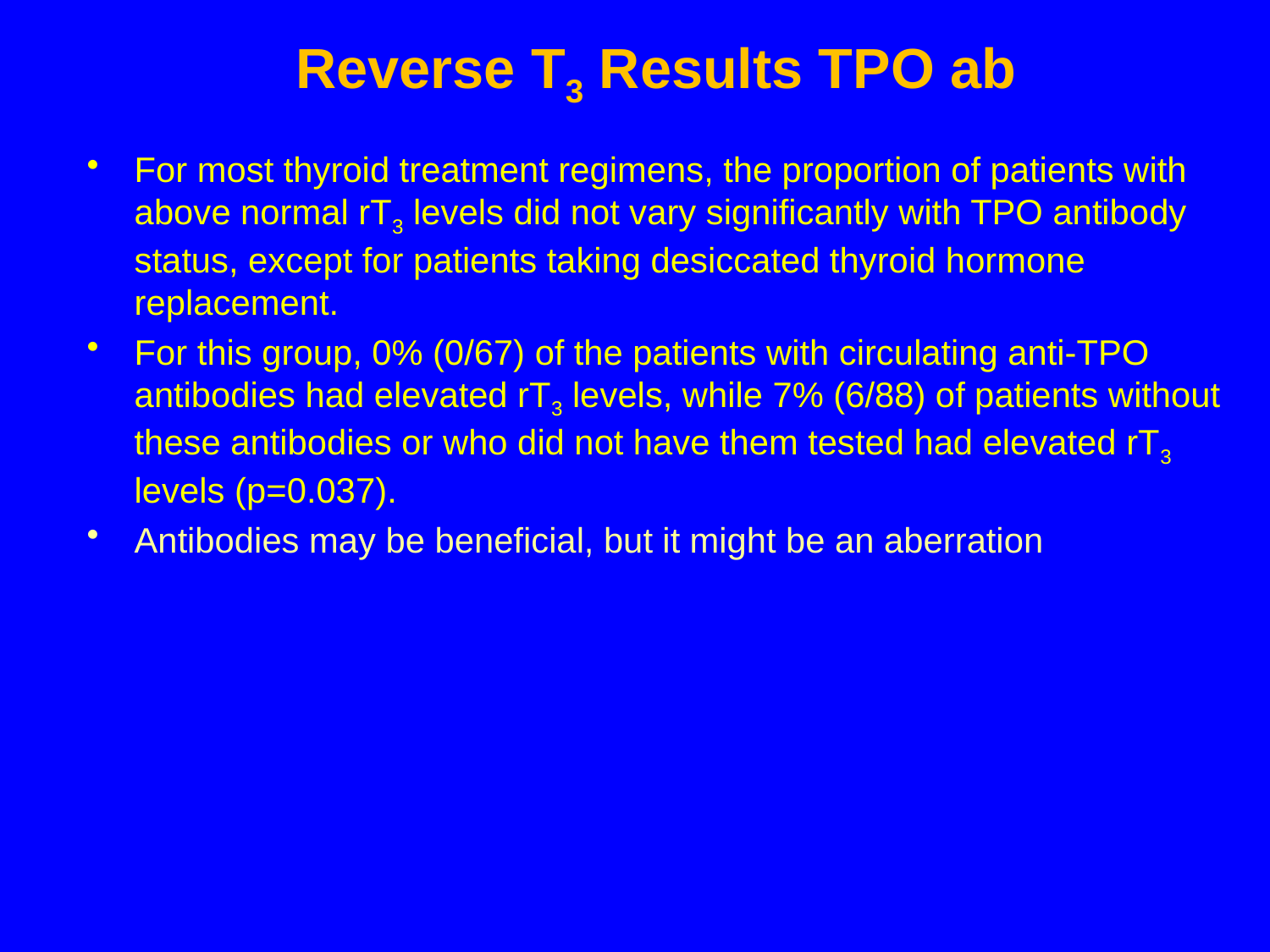

# Reverse T3 Results TPO ab
For most thyroid treatment regimens, the proportion of patients with above normal rT3 levels did not vary significantly with TPO antibody status, except for patients taking desiccated thyroid hormone replacement.
For this group, 0% (0/67) of the patients with circulating anti-TPO antibodies had elevated rT3 levels, while 7% (6/88) of patients without these antibodies or who did not have them tested had elevated rT3 levels (p=0.037).
Antibodies may be beneficial, but it might be an aberration